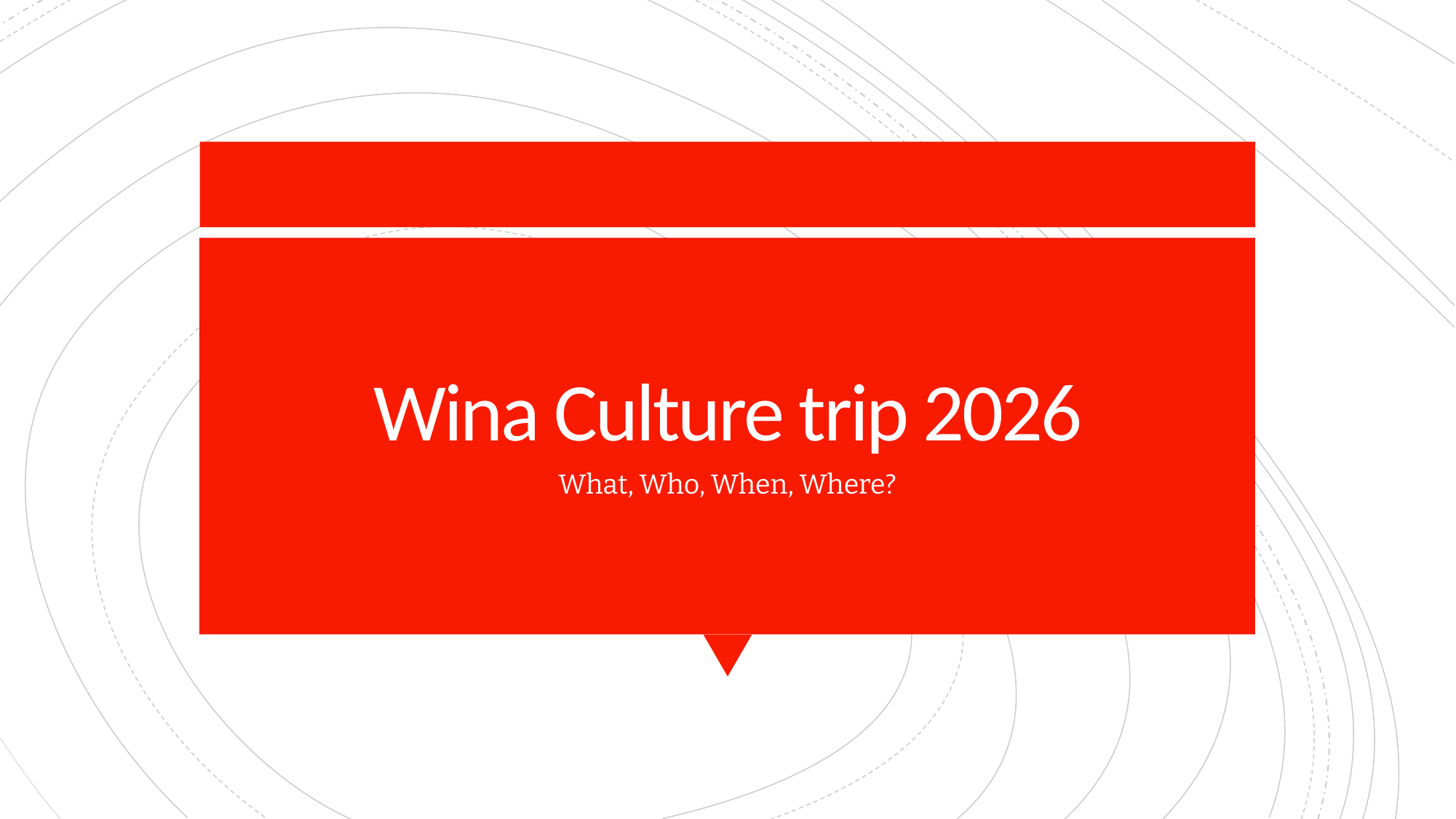

# Wina Culture trip 2026
What, Who, When, Where?